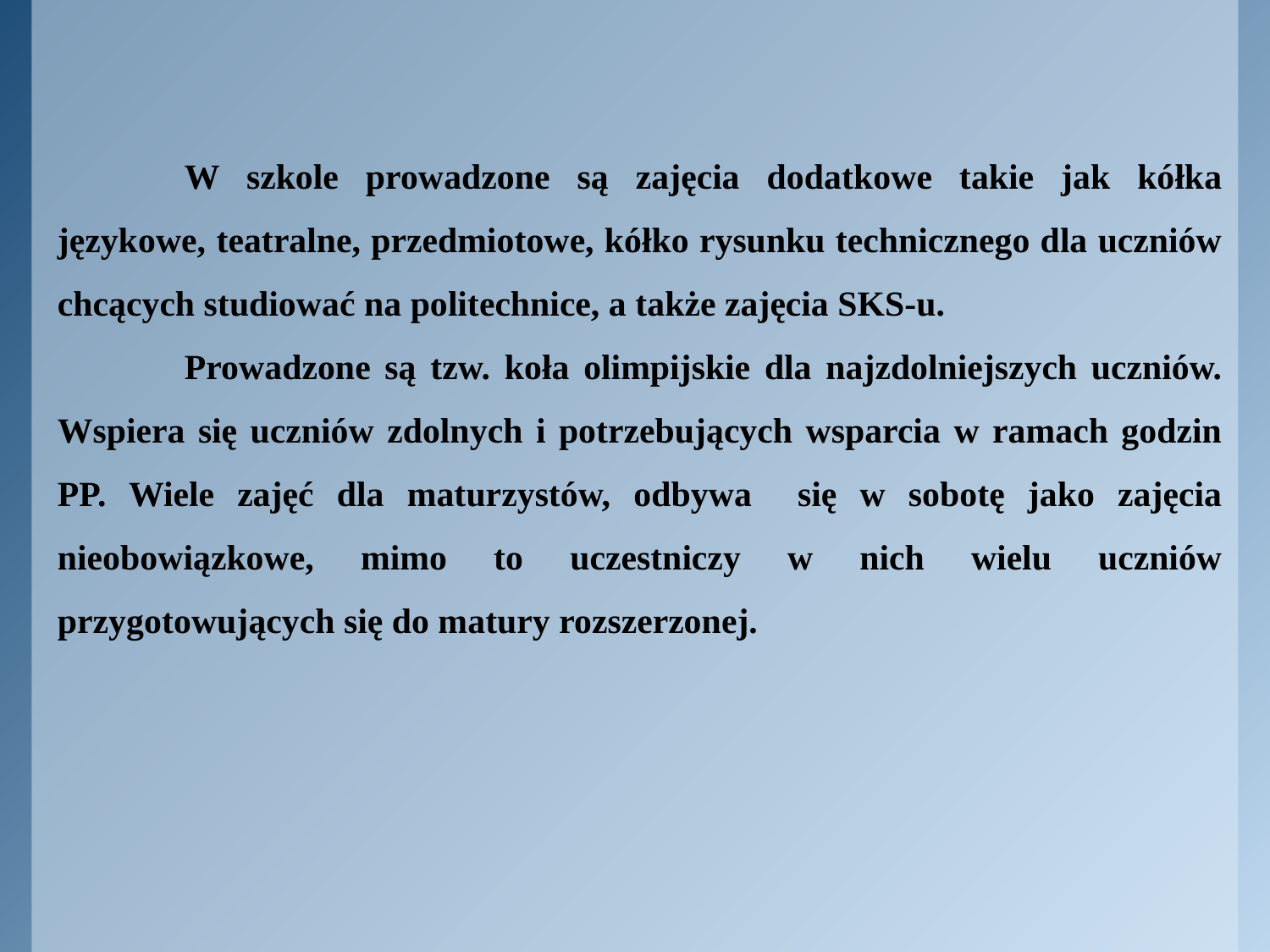

W szkole prowadzone są zajęcia dodatkowe takie jak kółka językowe, teatralne, przedmiotowe, kółko rysunku technicznego dla uczniów chcących studiować na politechnice, a także zajęcia SKS-u.
	Prowadzone są tzw. koła olimpijskie dla najzdolniejszych uczniów. Wspiera się uczniów zdolnych i potrzebujących wsparcia w ramach godzin PP. Wiele zajęć dla maturzystów, odbywa  się w sobotę jako zajęcia nieobowiązkowe, mimo to uczestniczy w nich wielu uczniów przygotowujących się do matury rozszerzonej.